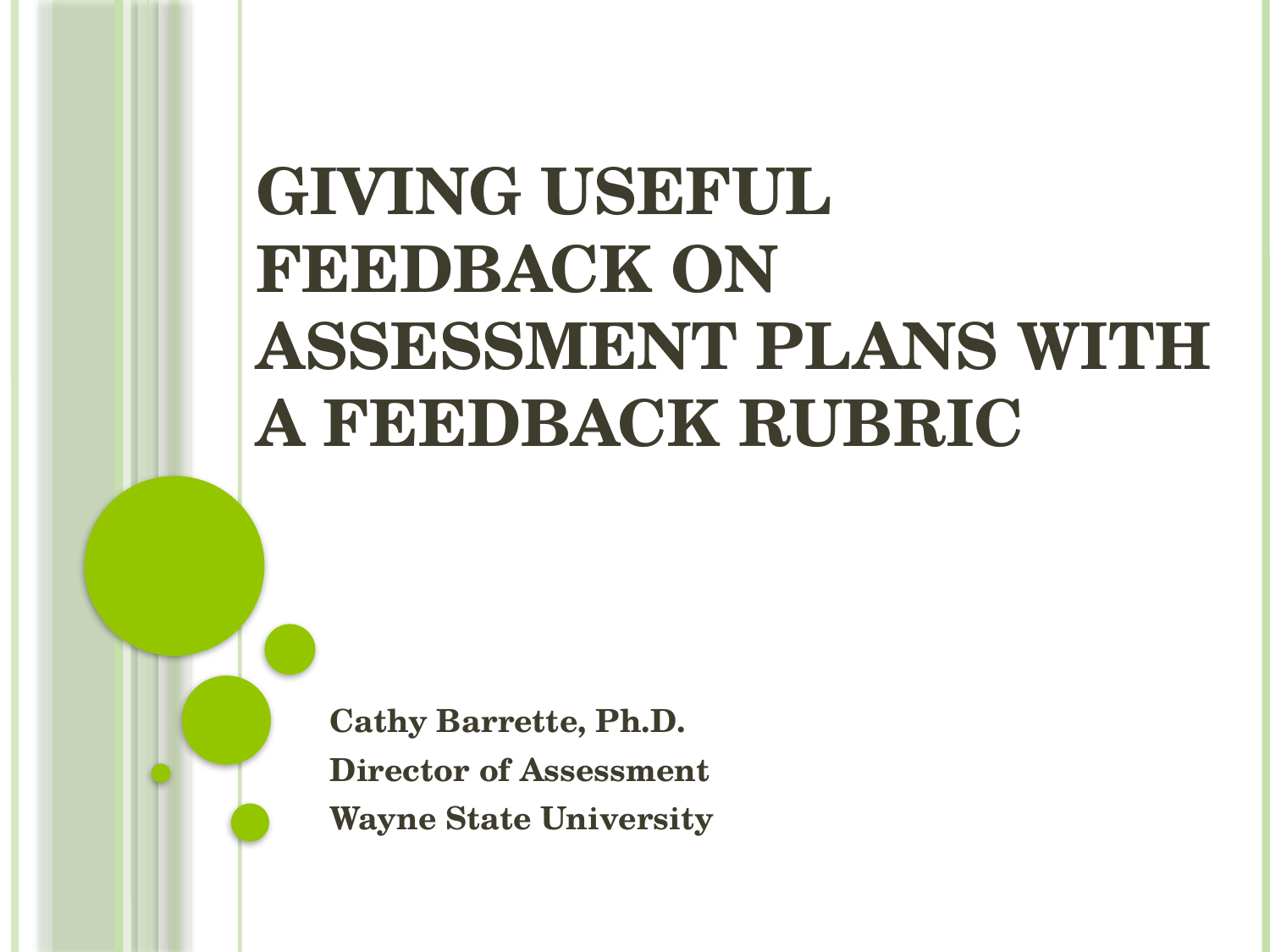

# Giving Useful Feedback on Assessment Plans with a Feedback Rubric
Cathy Barrette, Ph.D.
Director of Assessment
Wayne State University